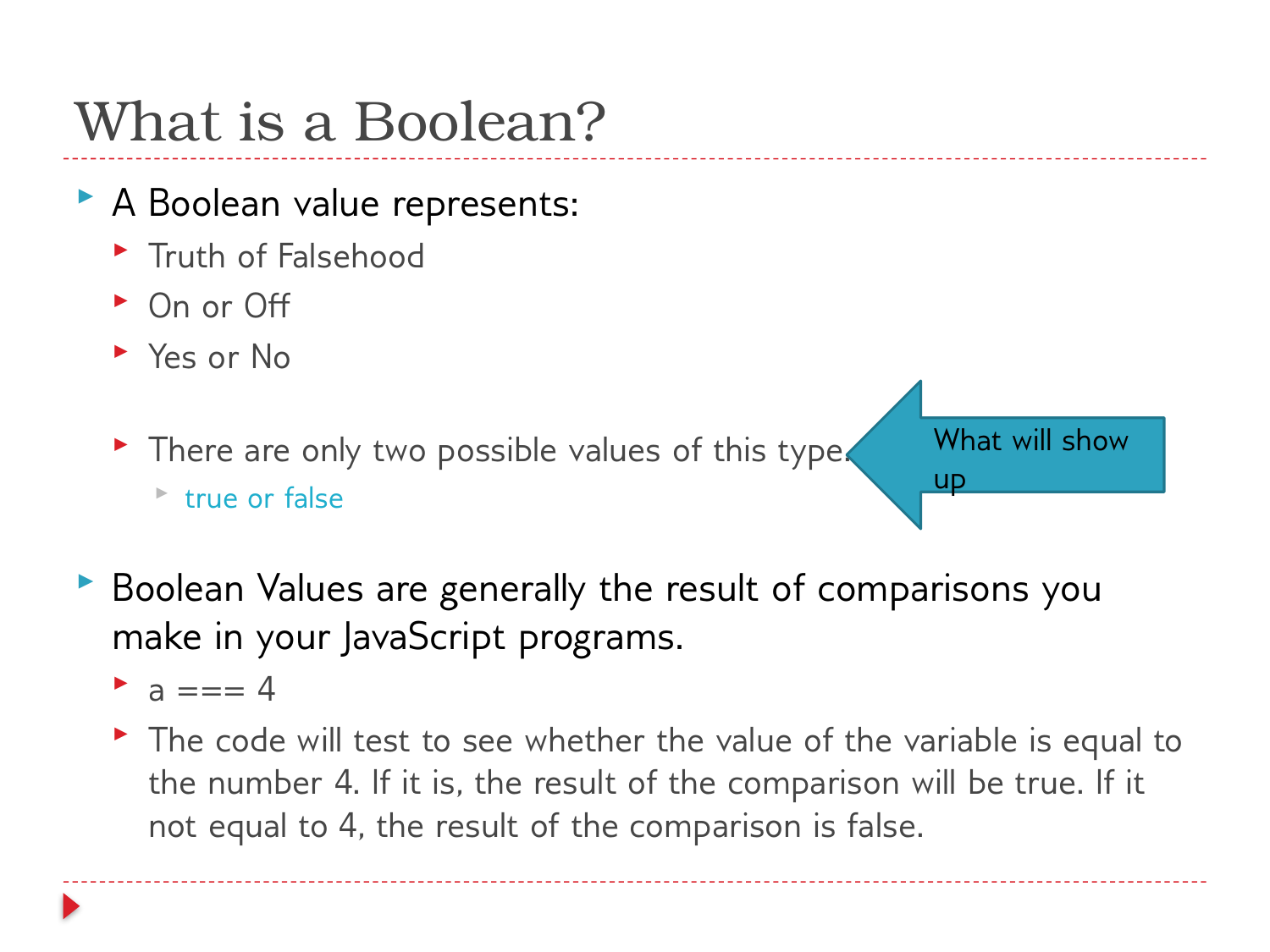

# What is a Boolean?
A Boolean value represents:
Truth of Falsehood
On or Off
Yes or No
There are only two possible values of this type.
true or false
Boolean Values are generally the result of comparisons you make in your JavaScript programs.
a === 4
The code will test to see whether the value of the variable is equal to the number 4. If it is, the result of the comparison will be true. If it not equal to 4, the result of the comparison is false.

What will show up